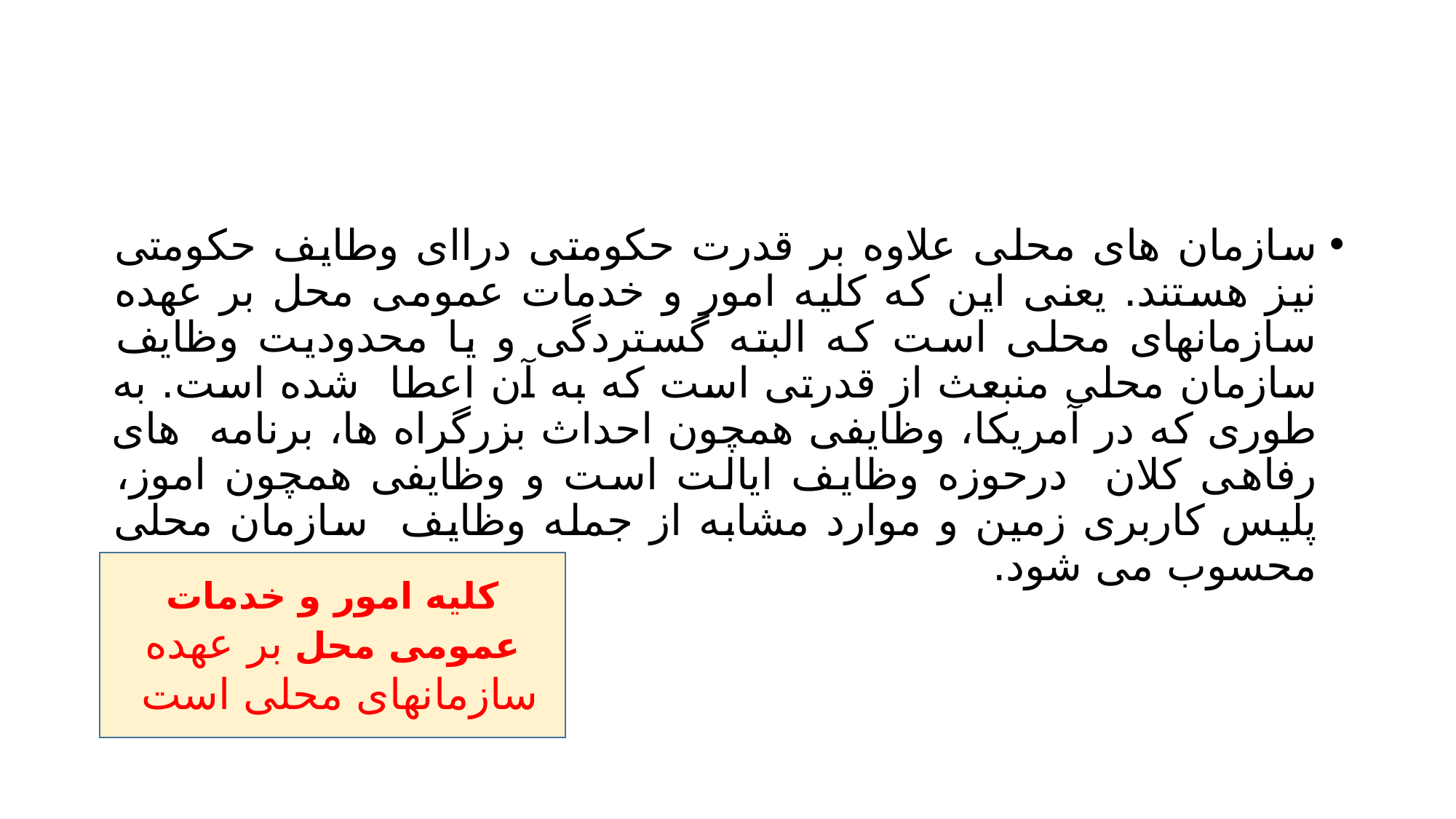

#
سازمان های محلی علاوه بر قدرت حکومتی دراای وطایف حکومتی نیز هستند. یعنی این که کلیه امور و خدمات عمومی محل بر عهده سازمانهای محلی است که البته گستردگی و یا محدودیت وظایف سازمان محلی منبعث از قدرتی است که به آن اعطا  شده است. به طوری که در آمریکا، وظایفی همچون احداث بزرگراه ها، برنامه  های رفاهی کلان  درحوزه وظایف ایالت است و وظایفی همچون اموز، پلیس کاربری زمین و موارد مشابه از جمله وظایف  سازمان محلی محسوب می شود.

کلیه امور و خدمات عمومی محل بر عهده سازمانهای محلی است